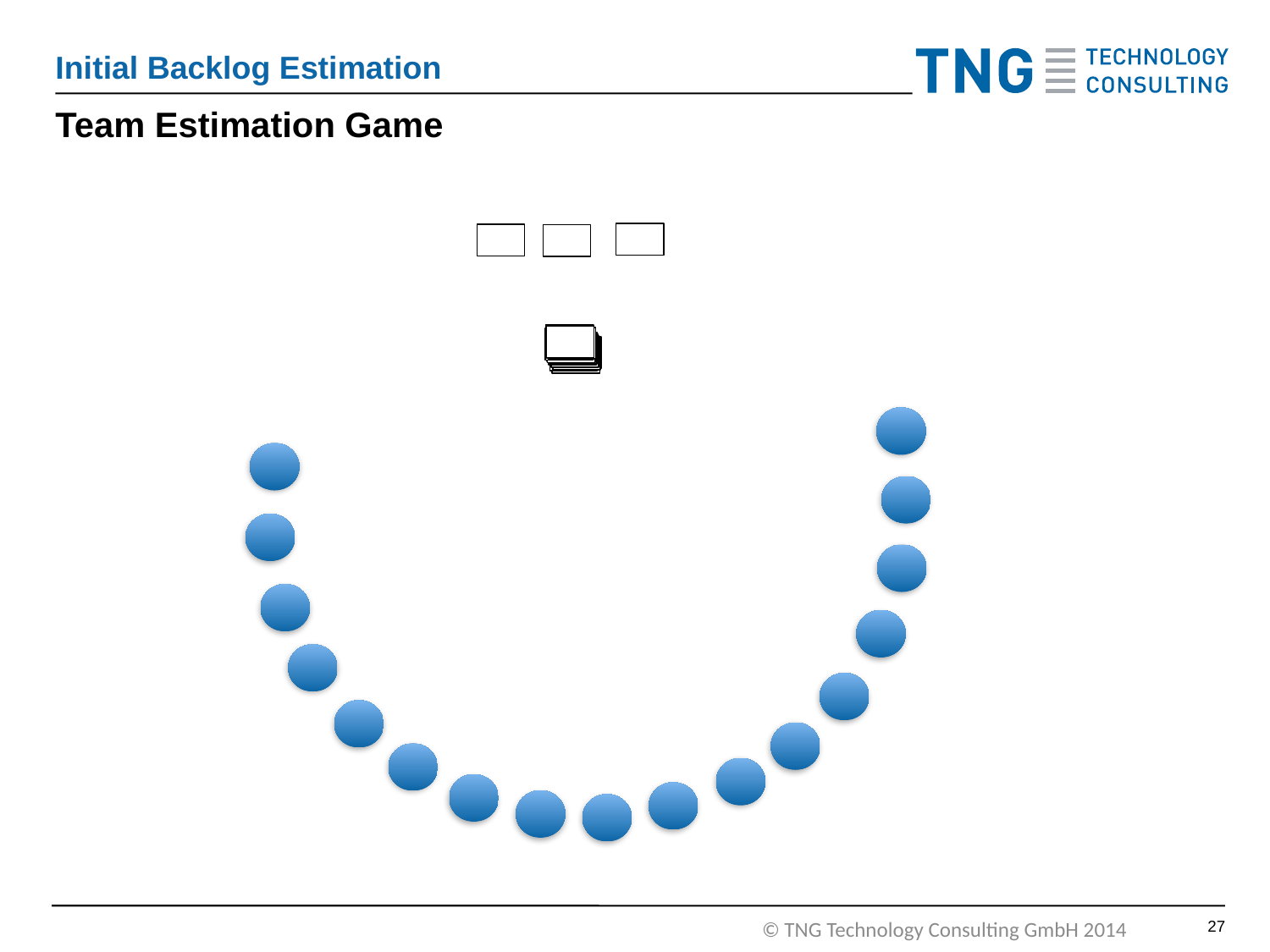

Initial Backlog Estimation
# Team Estimation Game

27